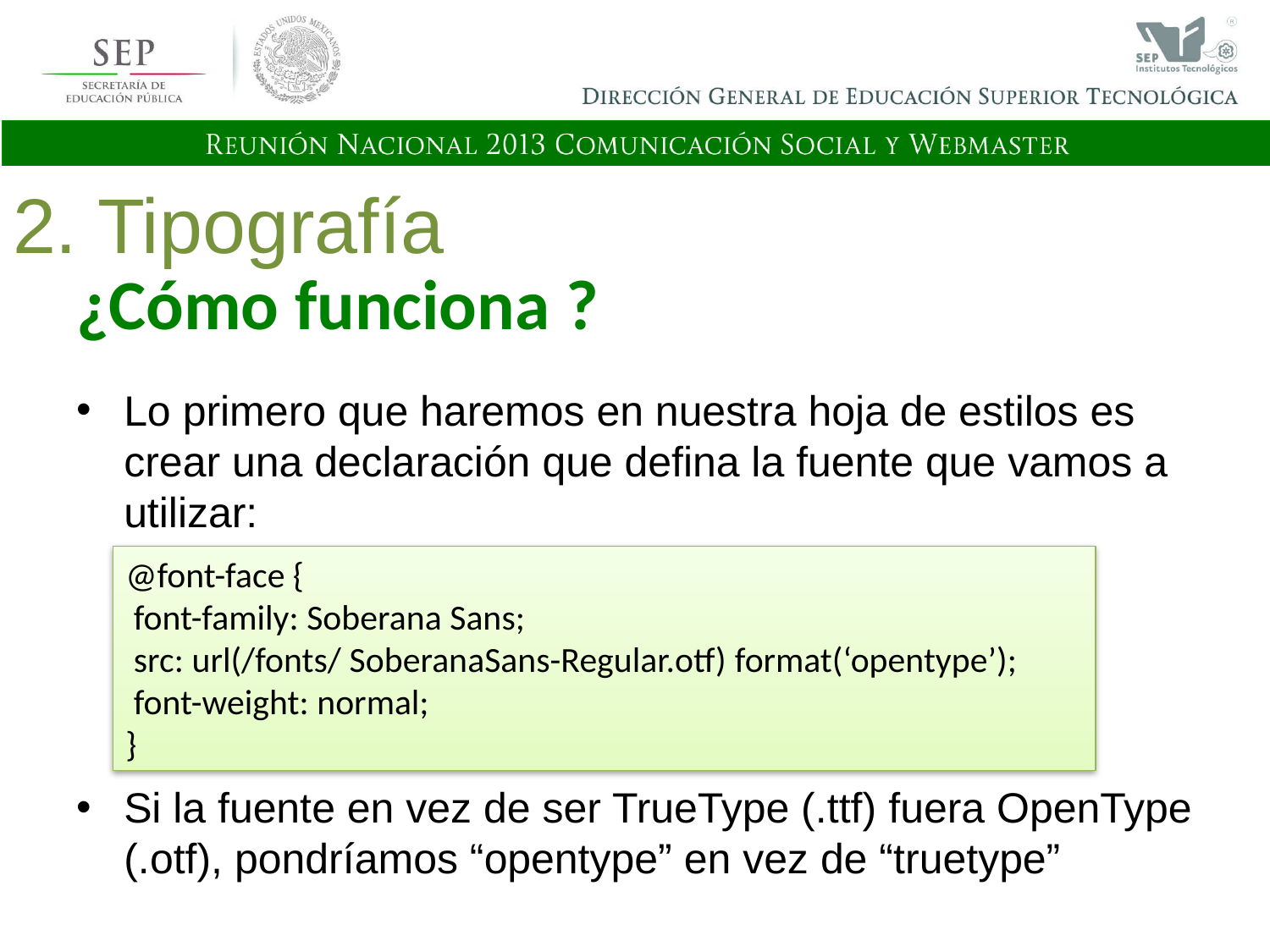

2. Tipografía
# ¿Cómo funciona ?
Lo primero que haremos en nuestra hoja de estilos es crear una declaración que defina la fuente que vamos a utilizar:

Si la fuente en vez de ser TrueType (.ttf) fuera OpenType (.otf), pondríamos “opentype” en vez de “truetype”
@font-face {
 font-family: Soberana Sans;
 src: url(/fonts/ SoberanaSans-Regular.otf) format(‘opentype’);
 font-weight: normal;
}